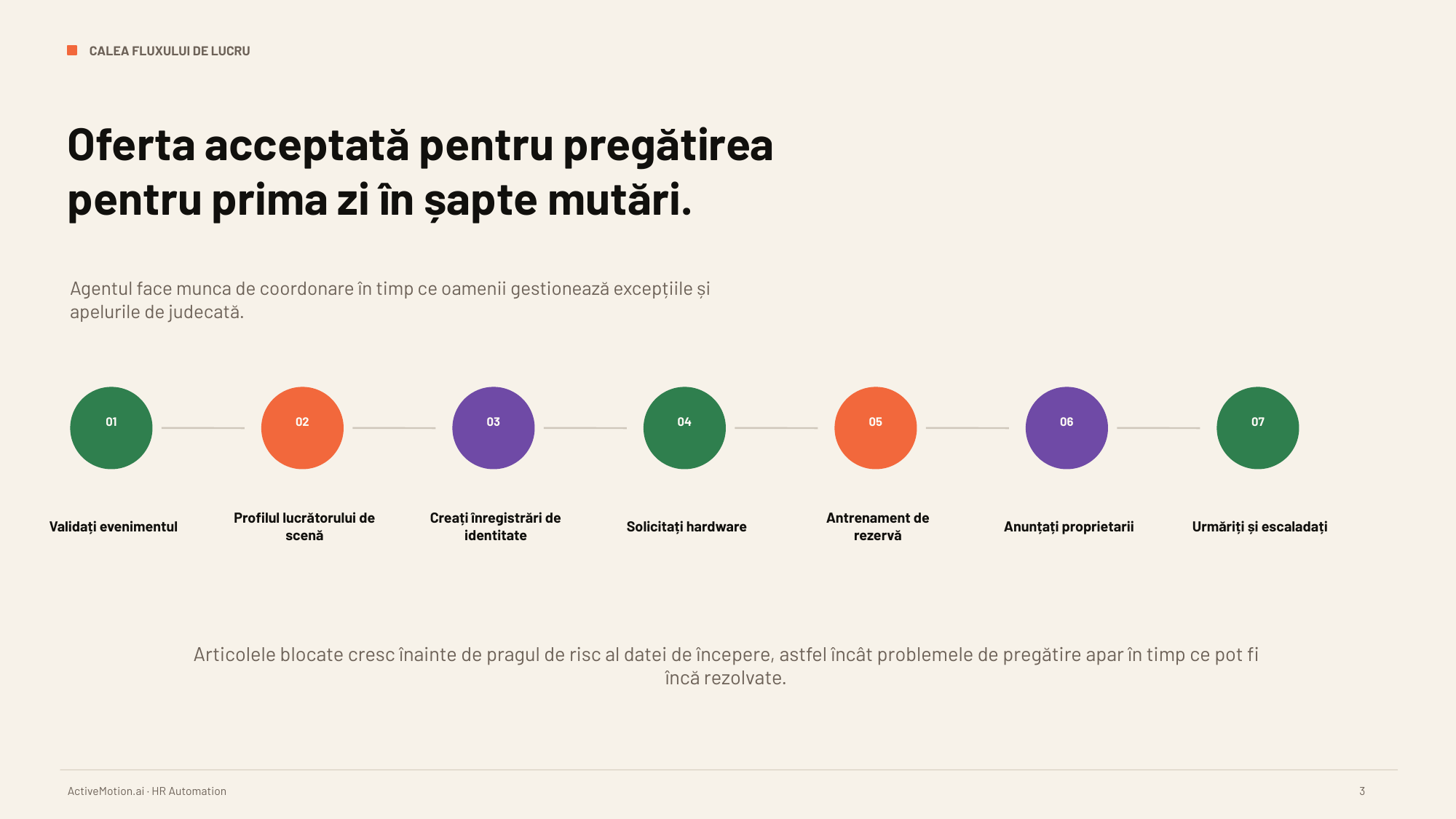

CALEA FLUXULUI DE LUCRU

Oferta acceptată pentru pregătirea pentru prima zi în șapte mutări.
Agentul face munca de coordonare în timp ce oamenii gestionează excepțiile și apelurile de judecată.

01
02
03
04
05
06
07

Validați evenimentul
Profilul lucrătorului de scenă
Creați înregistrări de identitate
Solicitați hardware
Antrenament de rezervă
Anunțați proprietarii
Urmăriți și escaladați
Articolele blocate cresc înainte de pragul de risc al datei de începere, astfel încât problemele de pregătire apar în timp ce pot fi încă rezolvate.
3